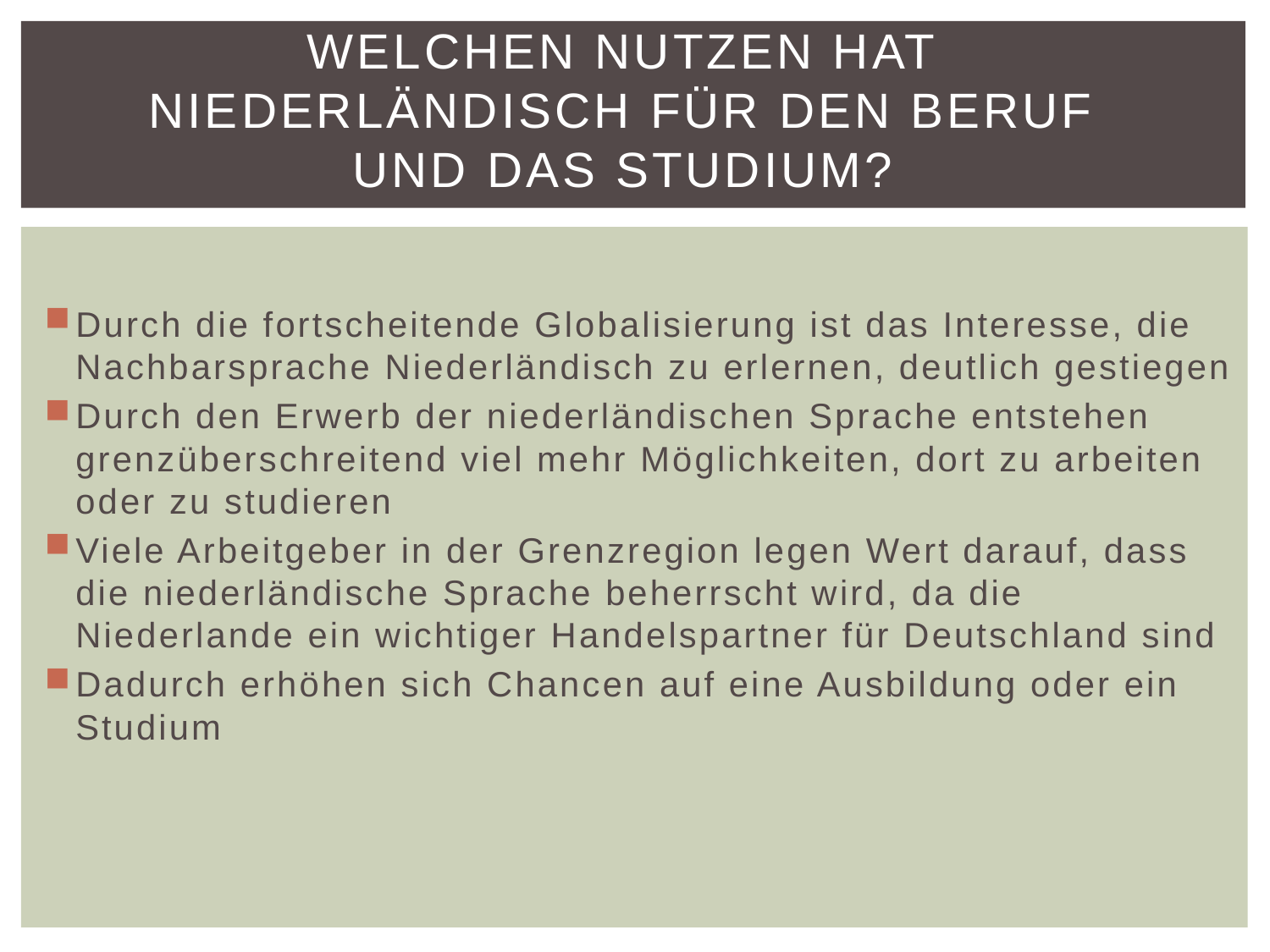

# Welchen Nutzen hat Niederländisch für den Beruf und das Studium?

Durch die fortscheitende Globalisierung ist das Interesse, die Nachbarsprache Niederländisch zu erlernen, deutlich gestiegen
Durch den Erwerb der niederländischen Sprache entstehen grenzüberschreitend viel mehr Möglichkeiten, dort zu arbeiten oder zu studieren
Viele Arbeitgeber in der Grenzregion legen Wert darauf, dass die niederländische Sprache beherrscht wird, da die Niederlande ein wichtiger Handelspartner für Deutschland sind
Dadurch erhöhen sich Chancen auf eine Ausbildung oder ein Studium